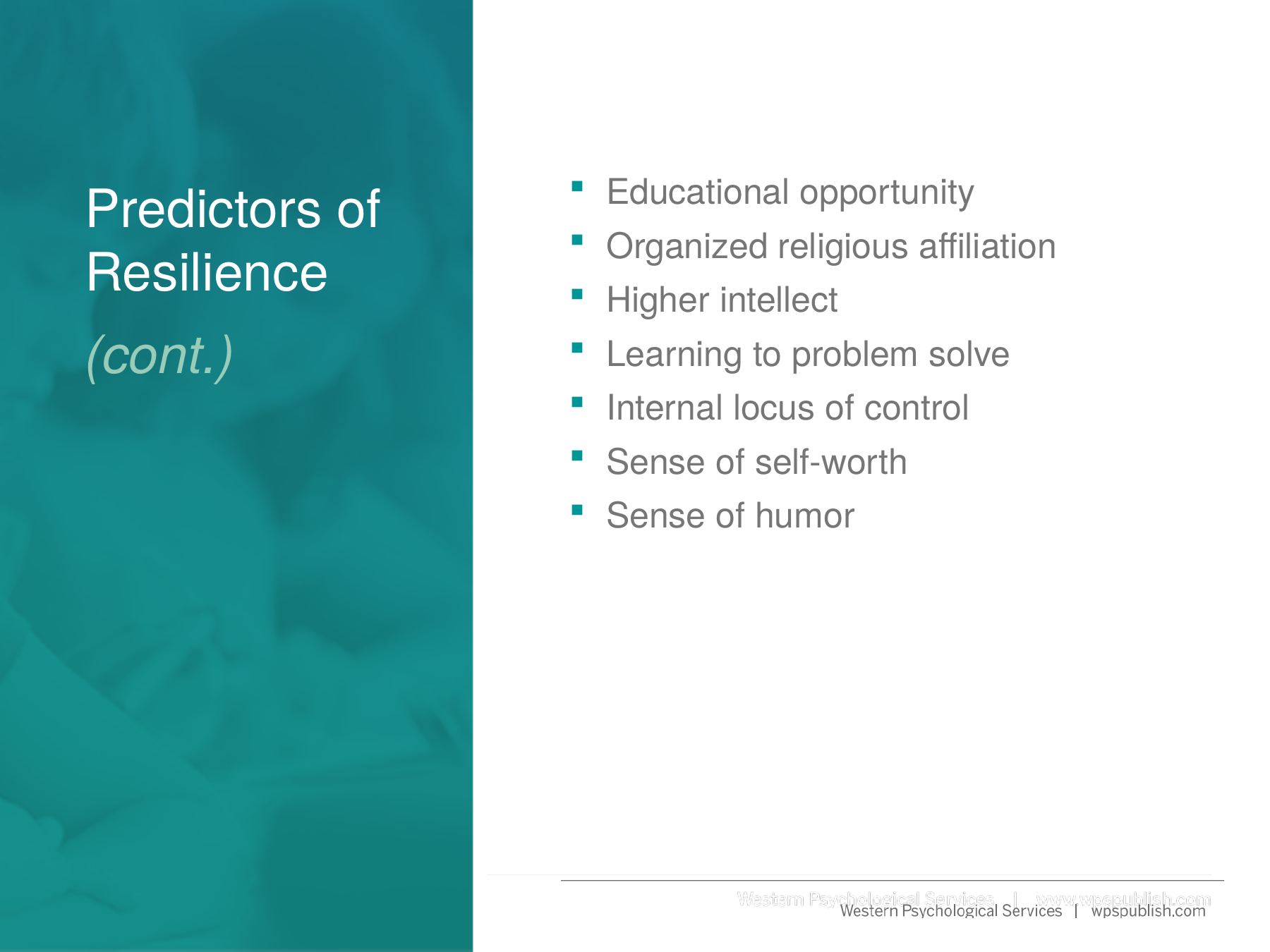

Educational opportunity
Organized religious affiliation
Higher intellect
Learning to problem solve
Internal locus of control
Sense of self-worth
Sense of humor
# Predictors of Resilience (cont.)